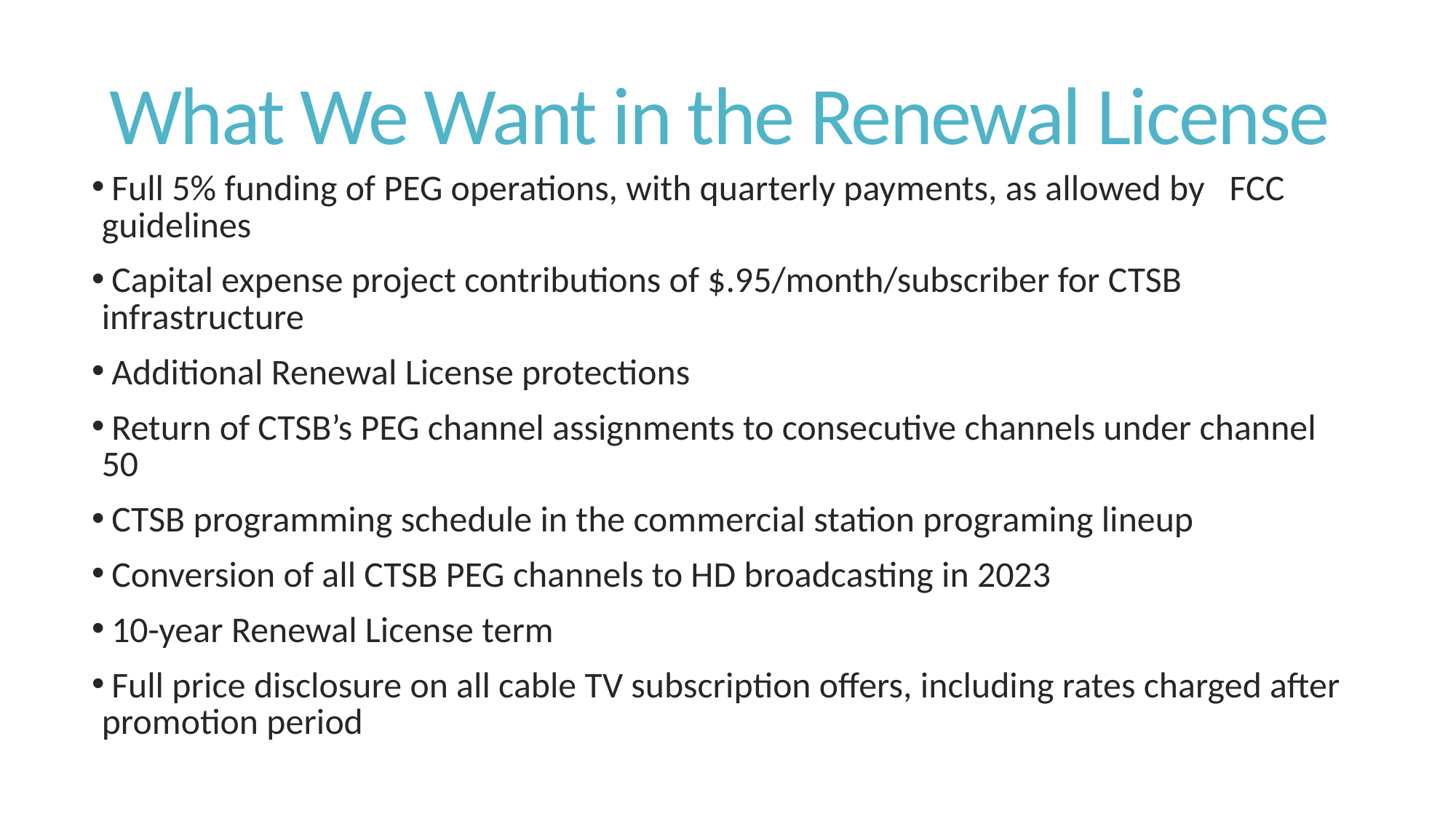

# What We Want in the Renewal License
 Full 5% funding of PEG operations, with quarterly payments, as allowed by   FCC guidelines
 Capital expense project contributions of $.95/month/subscriber for CTSB infrastructure
 Additional Renewal License protections
 Return of CTSB’s PEG channel assignments to consecutive channels under channel 50
 CTSB programming schedule in the commercial station programing lineup
 Conversion of all CTSB PEG channels to HD broadcasting in 2023
 10-year Renewal License term
 Full price disclosure on all cable TV subscription offers, including rates charged after promotion period